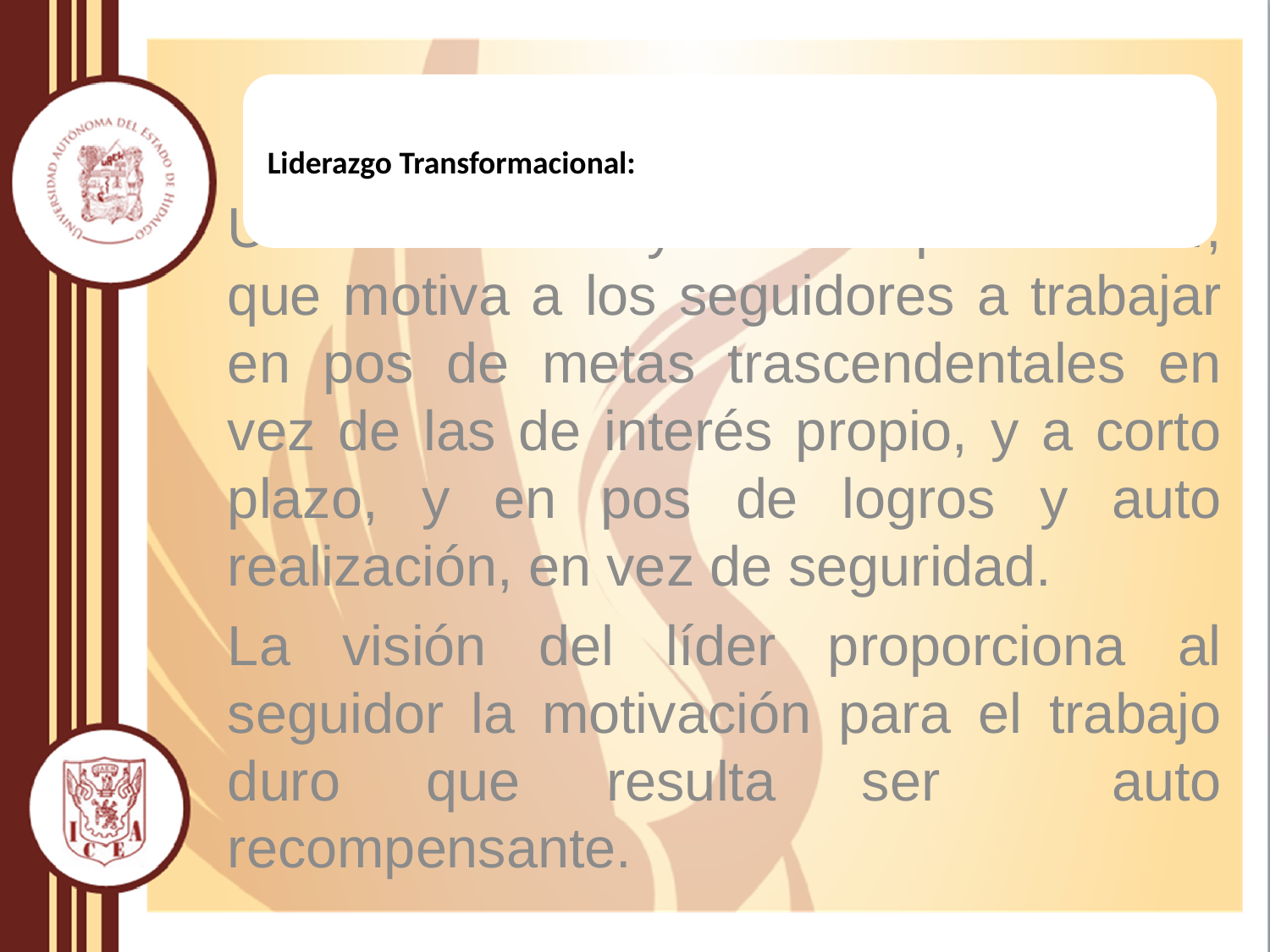

Liderazgo Transformacional:
Un estimulante y nuevo tipo de líder, que motiva a los seguidores a trabajar en pos de metas trascendentales en vez de las de interés propio, y a corto plazo, y en pos de logros y auto realización, en vez de seguridad.
La visión del líder proporciona al seguidor la motivación para el trabajo duro que resulta ser  auto recompensante.